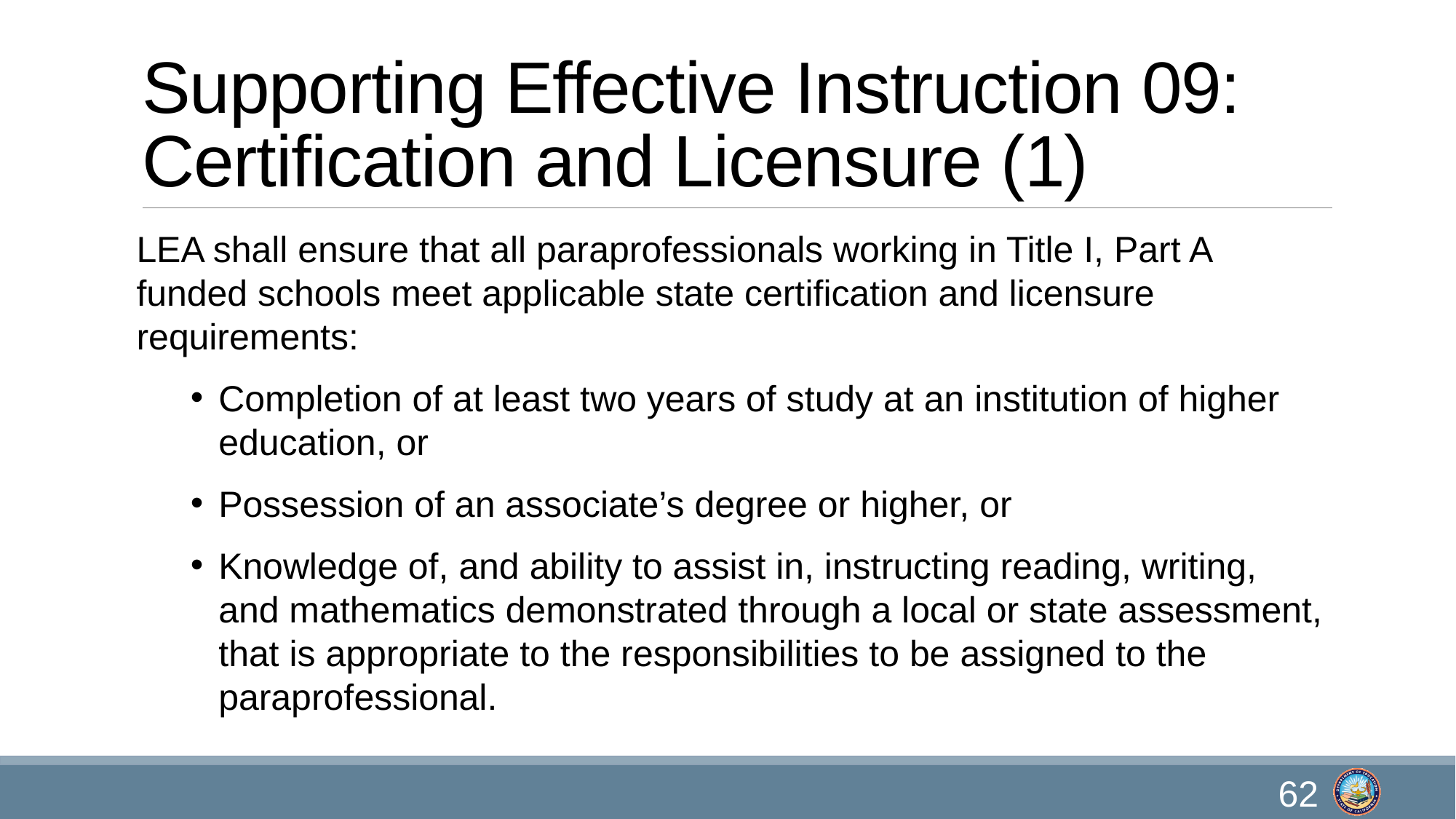

# Supporting Effective Instruction 09: Certification and Licensure (1)
LEA shall ensure that all paraprofessionals working in Title I, Part A funded schools meet applicable state certification and licensure requirements:
Completion of at least two years of study at an institution of higher education, or
Possession of an associate’s degree or higher, or
Knowledge of, and ability to assist in, instructing reading, writing, and mathematics demonstrated through a local or state assessment, that is appropriate to the responsibilities to be assigned to the paraprofessional.
62